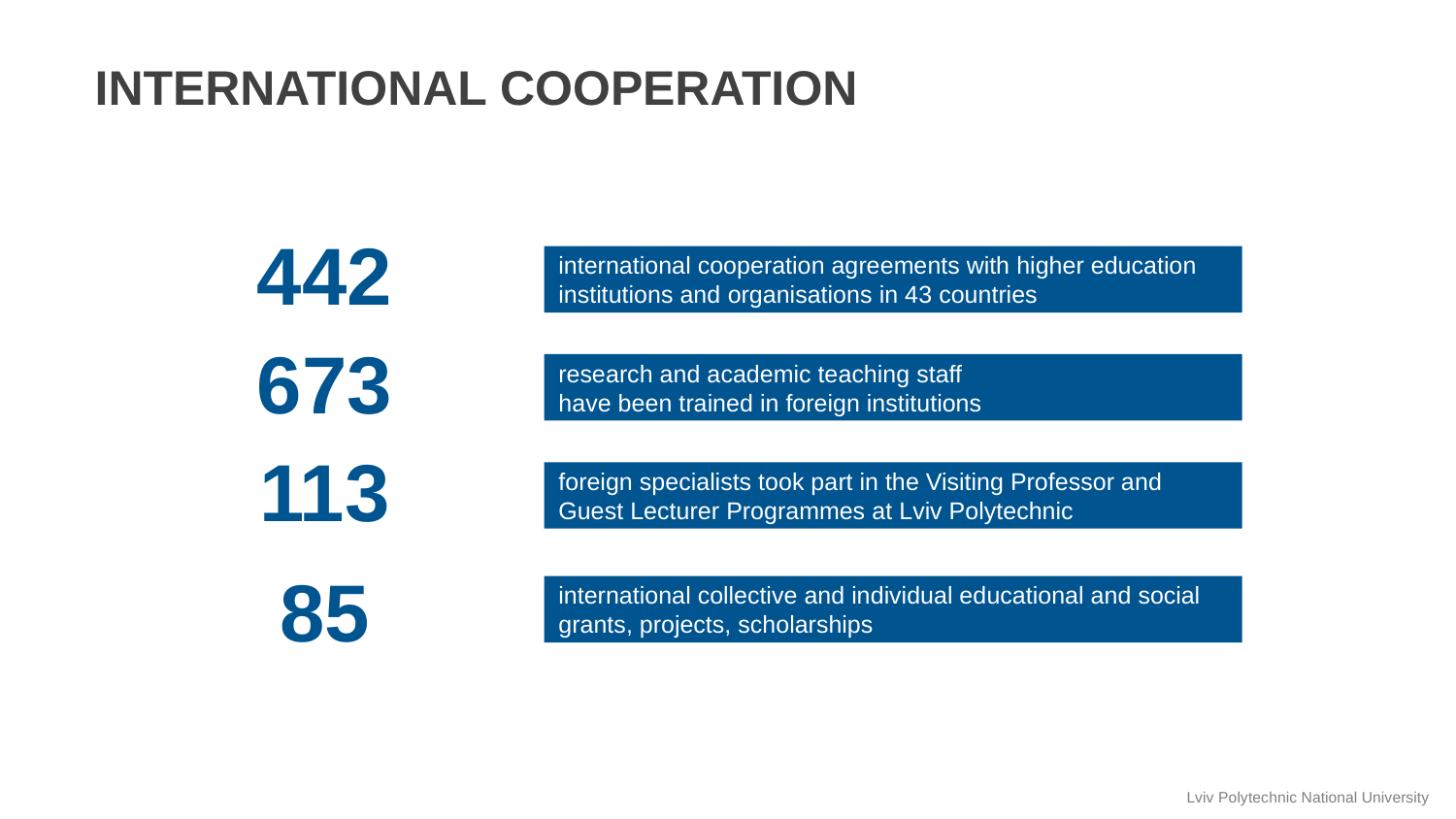

INTERNATIONAL COOPERATION
442
international cooperation agreements with higher education institutions and organisations in 43 countries
673
research and academic teaching staff
have been trained in foreign institutions
113
foreign specialists took part in the Visiting Professor and Guest Lecturer Programmes at Lviv Polytechnic
85
international collective and individual educational and social grants, projects, scholarships
Lviv Polytechnic National University